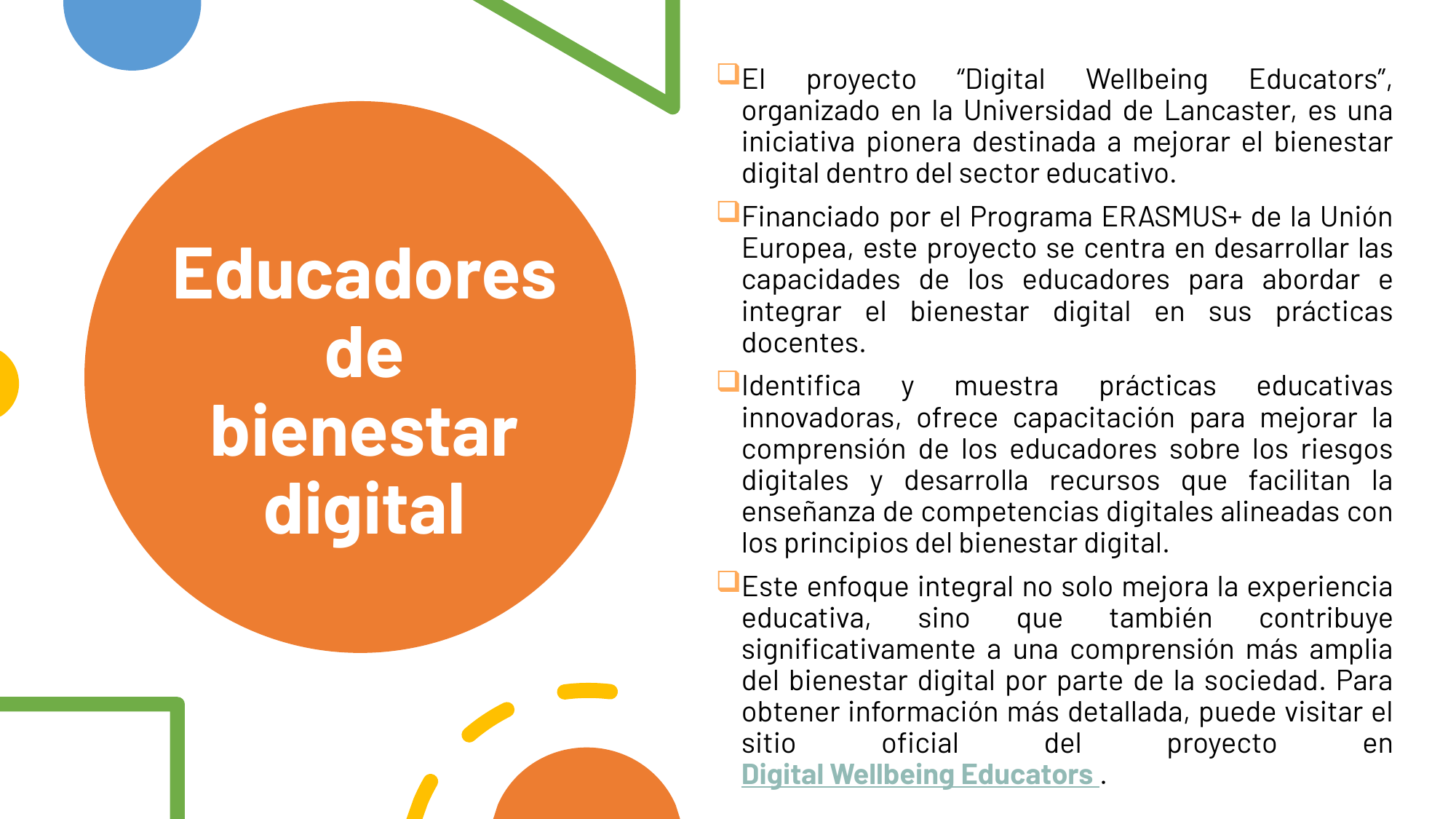

El proyecto “Digital Wellbeing Educators”, organizado en la Universidad de Lancaster, es una iniciativa pionera destinada a mejorar el bienestar digital dentro del sector educativo.
Financiado por el Programa ERASMUS+ de la Unión Europea, este proyecto se centra en desarrollar las capacidades de los educadores para abordar e integrar el bienestar digital en sus prácticas docentes.
Identifica y muestra prácticas educativas innovadoras, ofrece capacitación para mejorar la comprensión de los educadores sobre los riesgos digitales y desarrolla recursos que facilitan la enseñanza de competencias digitales alineadas con los principios del bienestar digital.
Este enfoque integral no solo mejora la experiencia educativa, sino que también contribuye significativamente a una comprensión más amplia del bienestar digital por parte de la sociedad. Para obtener información más detallada, puede visitar el sitio oficial del proyecto en Digital Wellbeing Educators .

# Educadores de bienestar digital